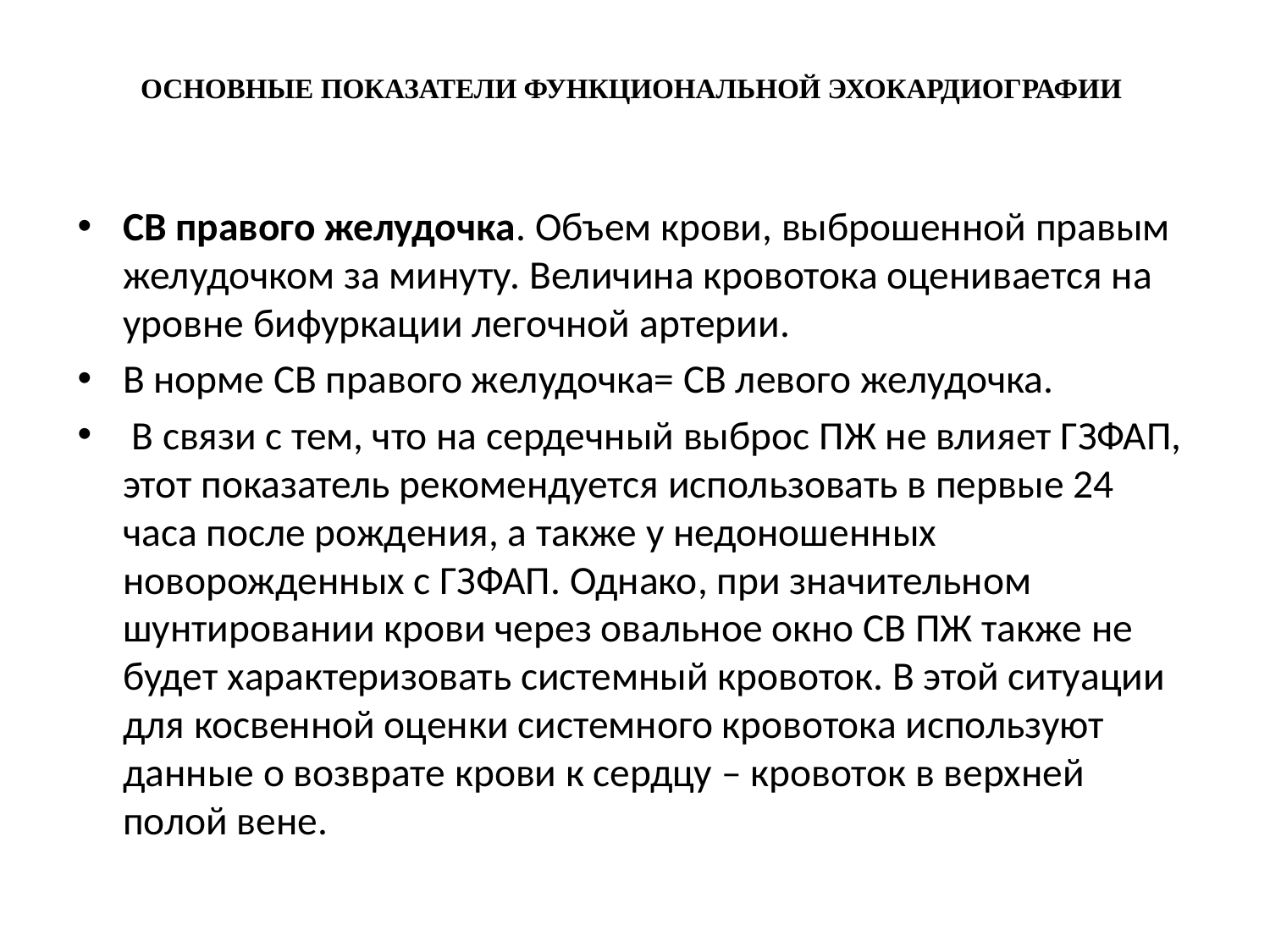

# ОСНОВНЫЕ ПОКАЗАТЕЛИ ФУНКЦИОНАЛЬНОЙ ЭХОКАРДИОГРАФИИ

СВ правого желудочка. Объем крови, выброшенной правым желудочком за минуту. Величина кровотока оценивается на уровне бифуркации легочной артерии.
В норме СВ правого желудочка= СВ левого желудочка.
 В связи с тем, что на сердечный выброс ПЖ не влияет ГЗФАП, этот показатель рекомендуется использовать в первые 24 часа после рождения, а также у недоношенных новорожденных с ГЗФАП. Однако, при значительном шунтировании крови через овальное окно СВ ПЖ также не будет характеризовать системный кровоток. В этой ситуации для косвенной оценки системного кровотока используют данные о возврате крови к сердцу – кровоток в верхней полой вене.